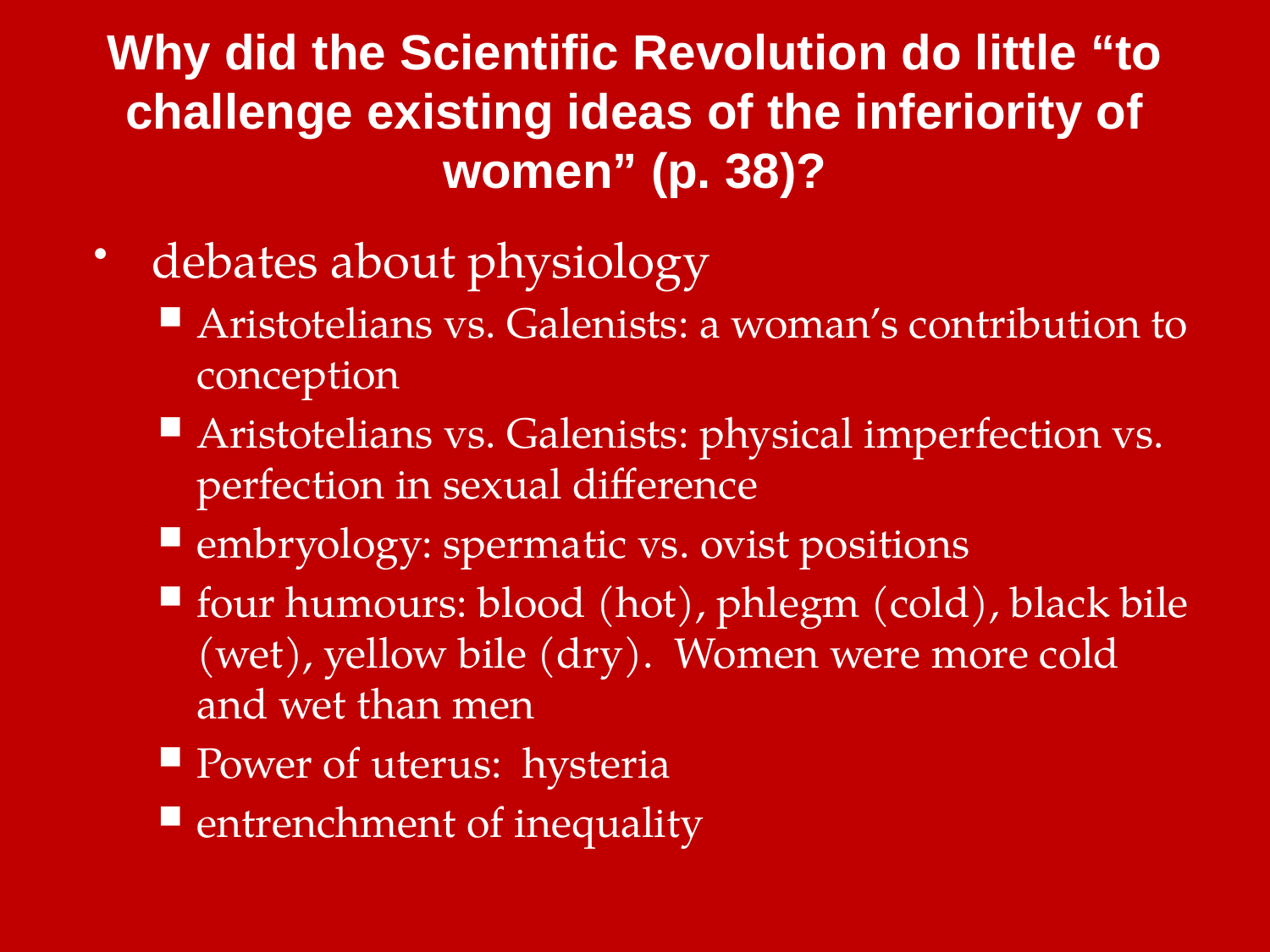

# Why did the Scientific Revolution do little “to challenge existing ideas of the inferiority of women” (p. 38)?
debates about physiology
Aristotelians vs. Galenists: a woman’s contribution to conception
Aristotelians vs. Galenists: physical imperfection vs. perfection in sexual difference
embryology: spermatic vs. ovist positions
four humours: blood (hot), phlegm (cold), black bile (wet), yellow bile (dry).  Women were more cold and wet than men
Power of uterus:  hysteria
entrenchment of inequality